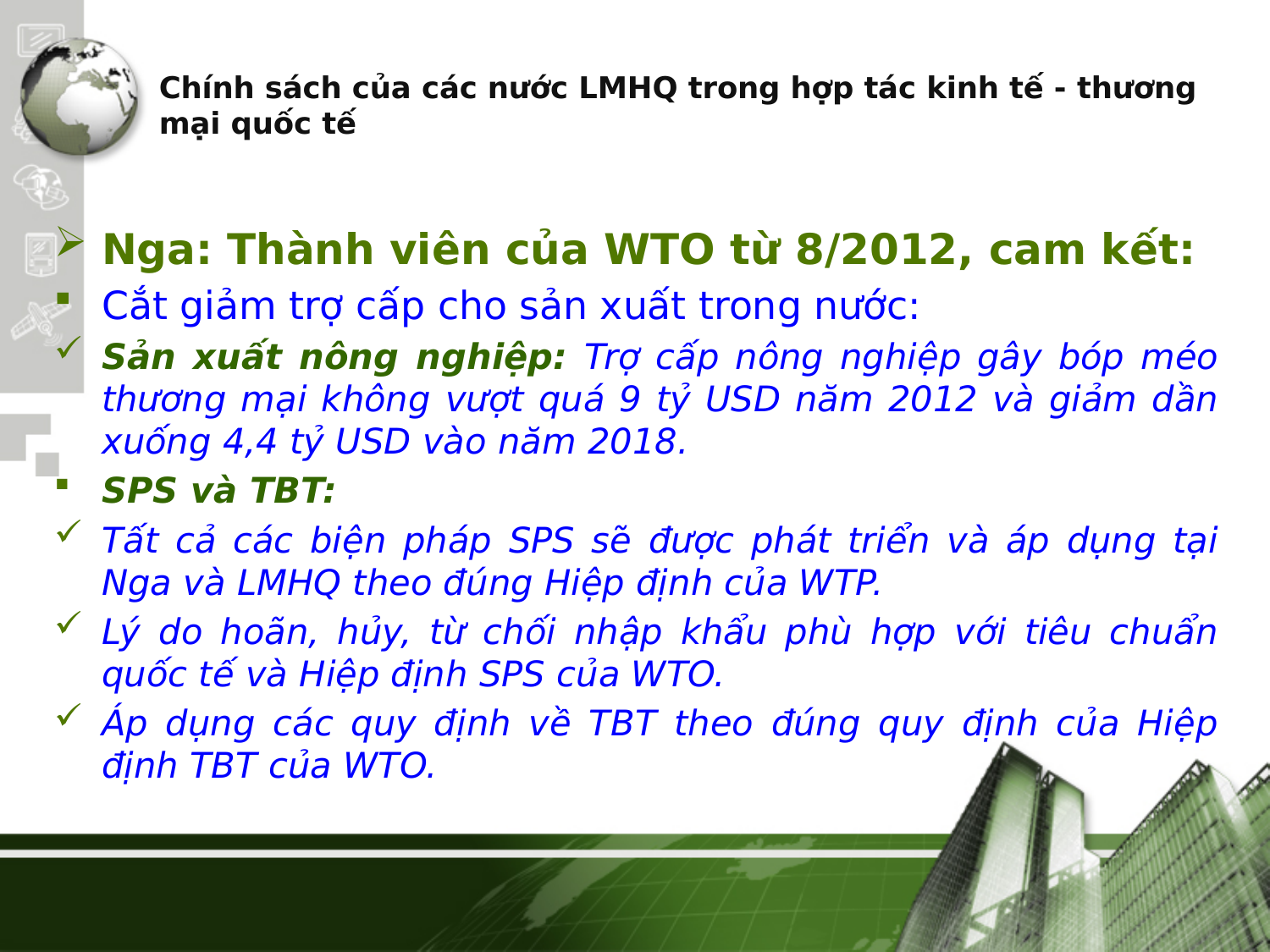

# Chính sách của các nước LMHQ trong hợp tác kinh tế - thương mại quốc tế
Nga: Thành viên của WTO từ 8/2012, cam kết:
Cắt giảm trợ cấp cho sản xuất trong nước:
Sản xuất nông nghiệp: Trợ cấp nông nghiệp gây bóp méo thương mại không vượt quá 9 tỷ USD năm 2012 và giảm dần xuống 4,4 tỷ USD vào năm 2018.
SPS và TBT:
Tất cả các biện pháp SPS sẽ được phát triển và áp dụng tại Nga và LMHQ theo đúng Hiệp định của WTP.
Lý do hoãn, hủy, từ chối nhập khẩu phù hợp với tiêu chuẩn quốc tế và Hiệp định SPS của WTO.
Áp dụng các quy định về TBT theo đúng quy định của Hiệp định TBT của WTO.